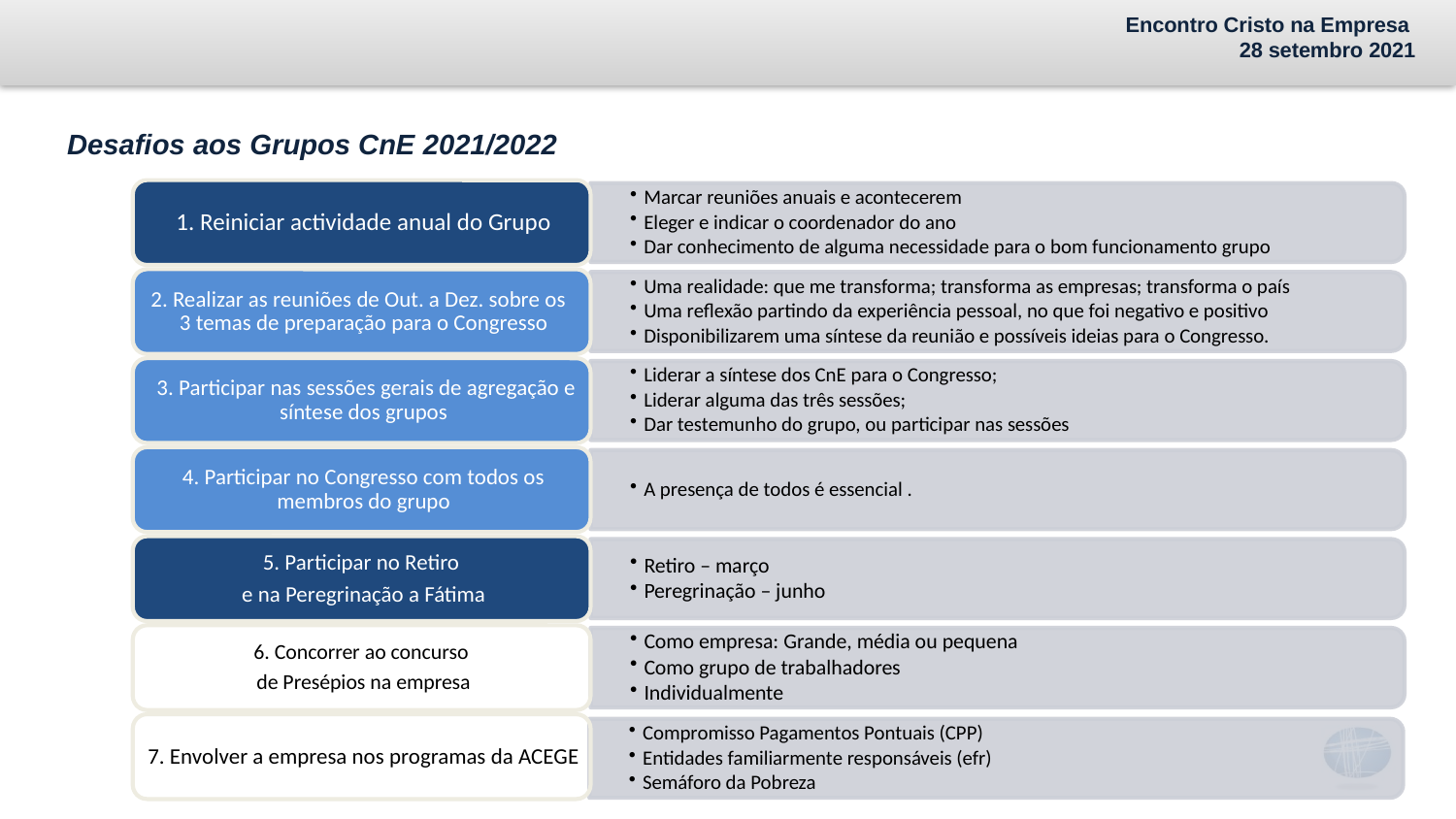

Desafios aos Grupos CnE 2021/2022

 Marcar reuniões anuais e acontecerem
 Eleger e indicar o coordenador do ano
 Dar conhecimento de alguma necessidade para o bom funcionamento grupo
1. Reiniciar actividade anual do Grupo
 Uma realidade: que me transforma; transforma as empresas; transforma o país
 Uma reflexão partindo da experiência pessoal, no que foi negativo e positivo
 Disponibilizarem uma síntese da reunião e possíveis ideias para o Congresso.
2. Realizar as reuniões de Out. a Dez. sobre os   3 temas de preparação para o Congresso
 Liderar a síntese dos CnE para o Congresso;
 Liderar alguma das três sessões;
 Dar testemunho do grupo, ou participar nas sessões
 3. Participar nas sessões gerais de agregação e síntese dos grupos
 A presença de todos é essencial .
4. Participar no Congresso com todos os membros do grupo
 Retiro – março
 Peregrinação – junho
5. Participar no Retiro
e na Peregrinação a Fátima
 Como empresa: Grande, média ou pequena
 Como grupo de trabalhadores
 Individualmente
6. Concorrer ao concurso
de Presépios na empresa
 Compromisso Pagamentos Pontuais (CPP)
 Entidades familiarmente responsáveis (efr)
 Semáforo da Pobreza
7. Envolver a empresa nos programas da ACEGE